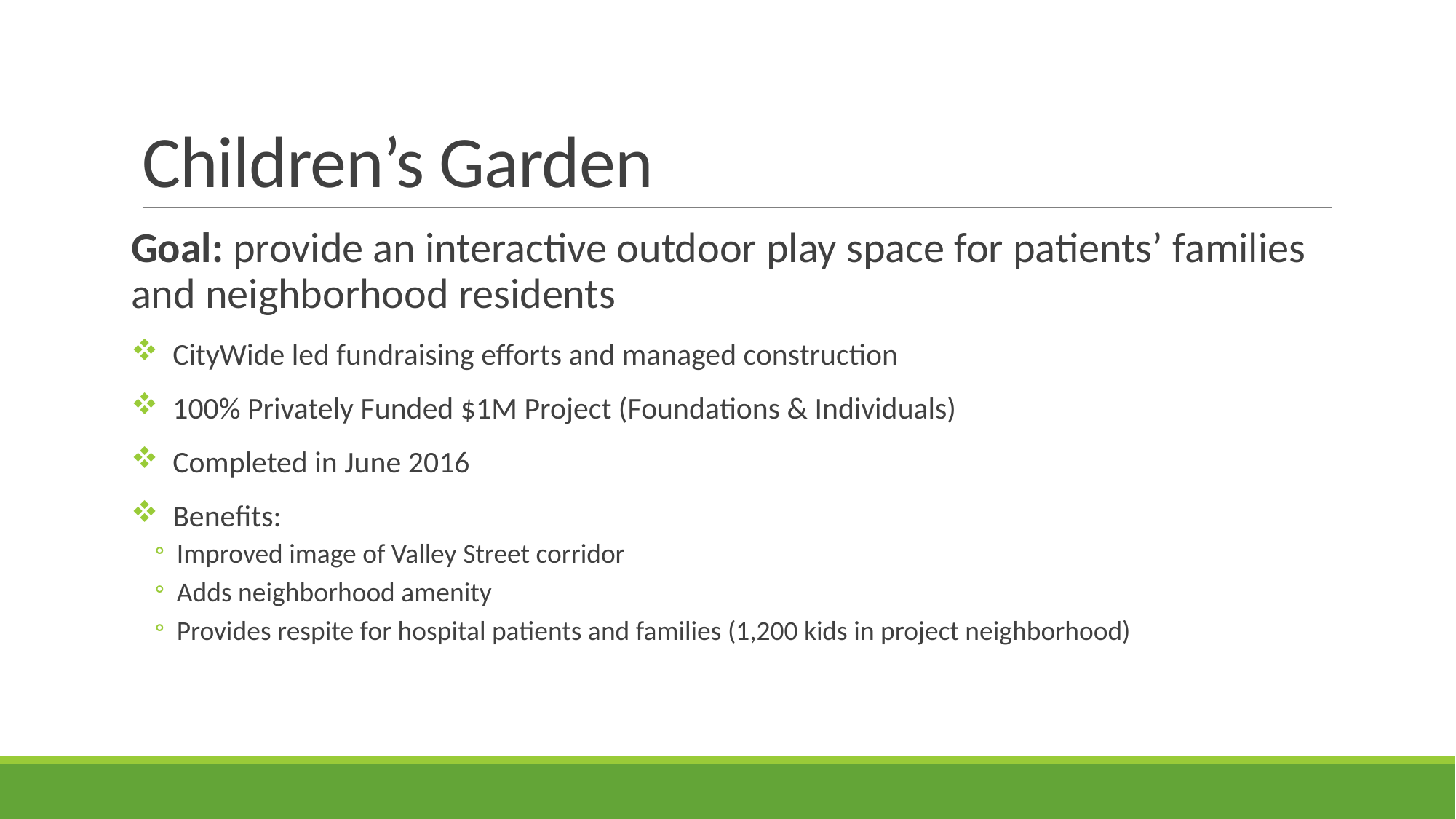

# Children’s Garden
Goal: provide an interactive outdoor play space for patients’ families and neighborhood residents
  CityWide led fundraising efforts and managed construction
  100% Privately Funded $1M Project (Foundations & Individuals)
  Completed in June 2016
  Benefits:
Improved image of Valley Street corridor
Adds neighborhood amenity
Provides respite for hospital patients and families (1,200 kids in project neighborhood)